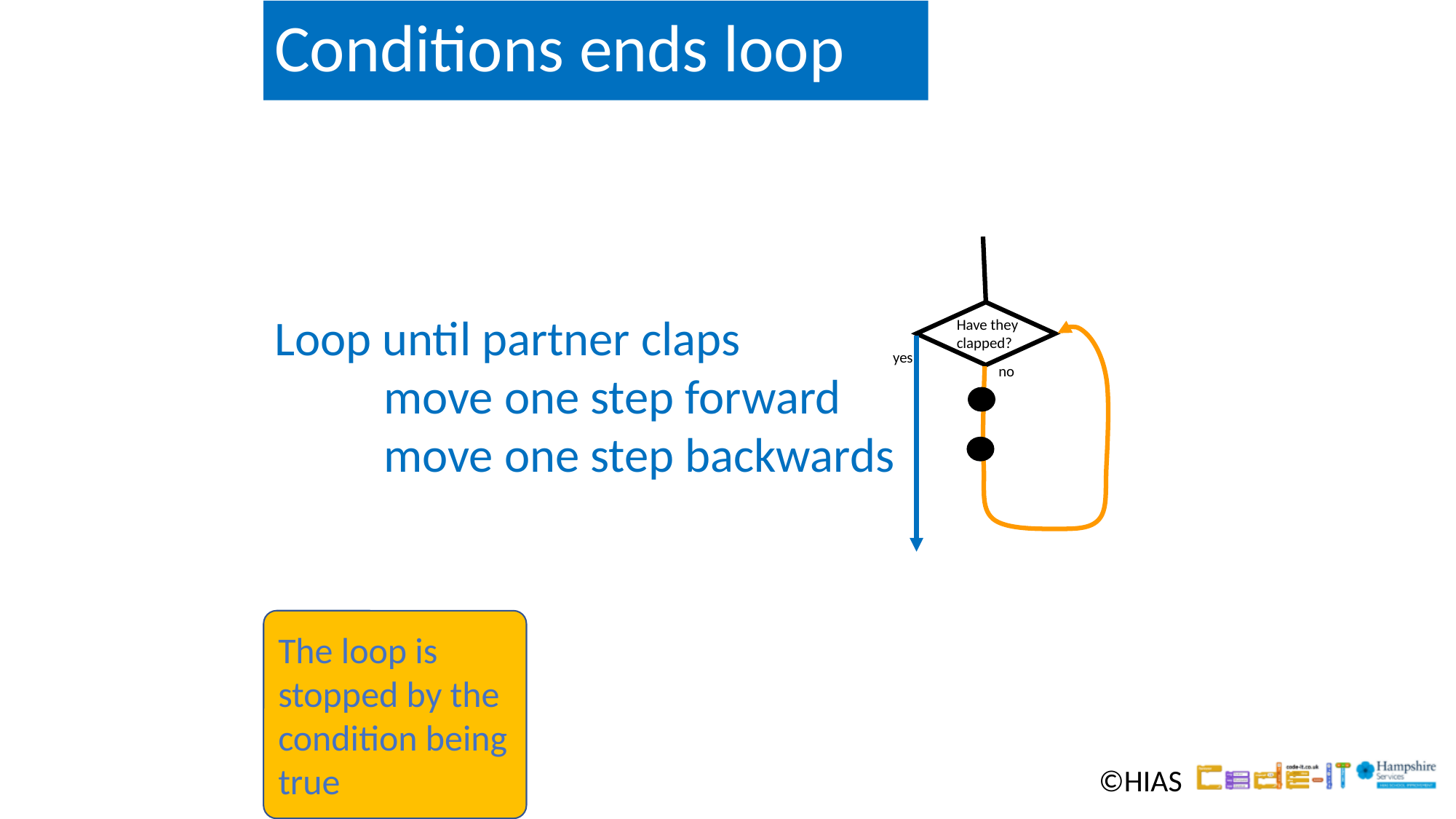

# Conditions ends loop
Loop until partner claps
	move one step forward
	move one step backwards

Have they clapped?

yes
no

The loop is stopped by the condition being true